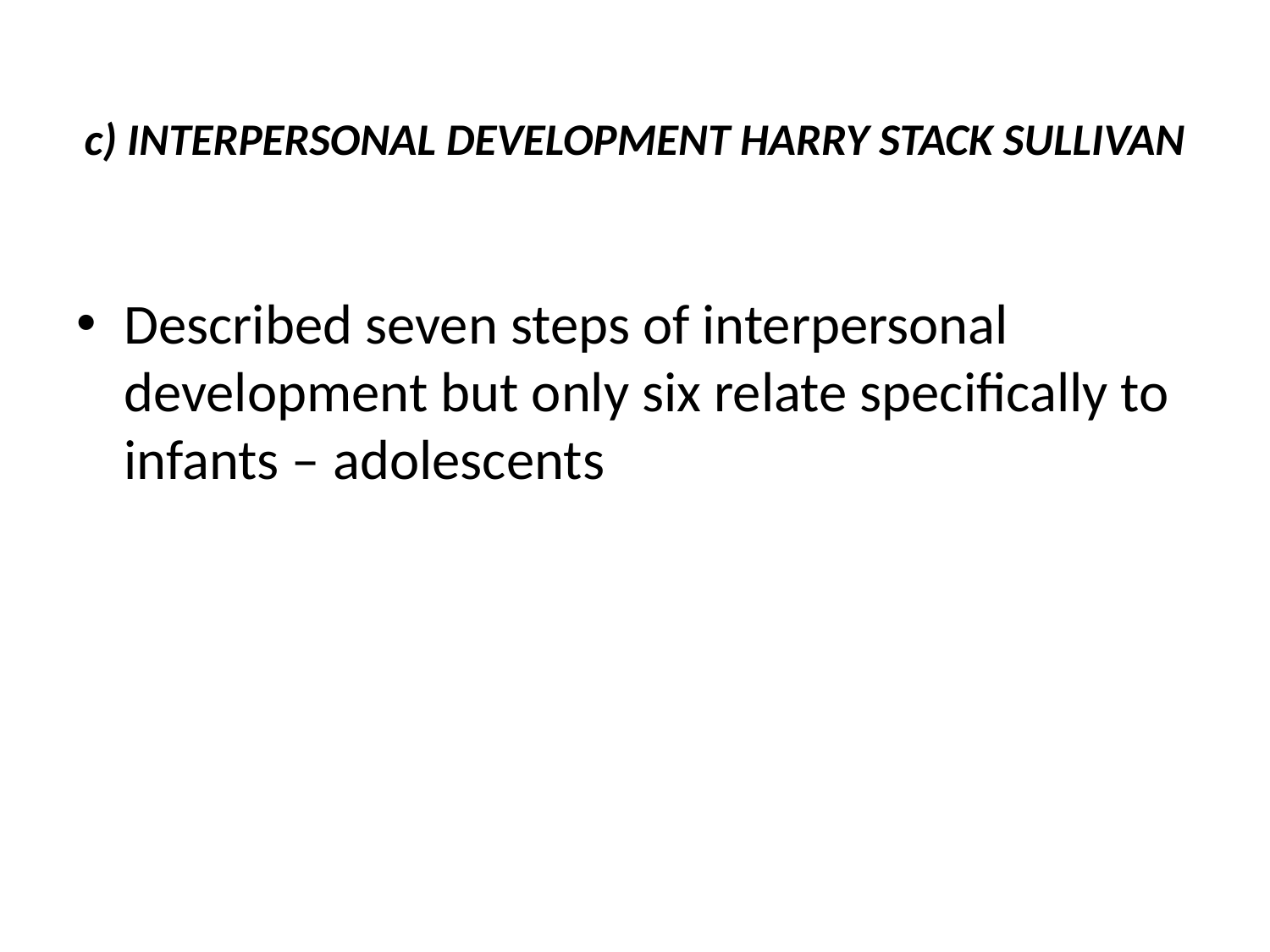

# c) INTERPERSONAL DEVELOPMENT HARRY STACK SULLIVAN
Described seven steps of interpersonal development but only six relate specifically to infants – adolescents